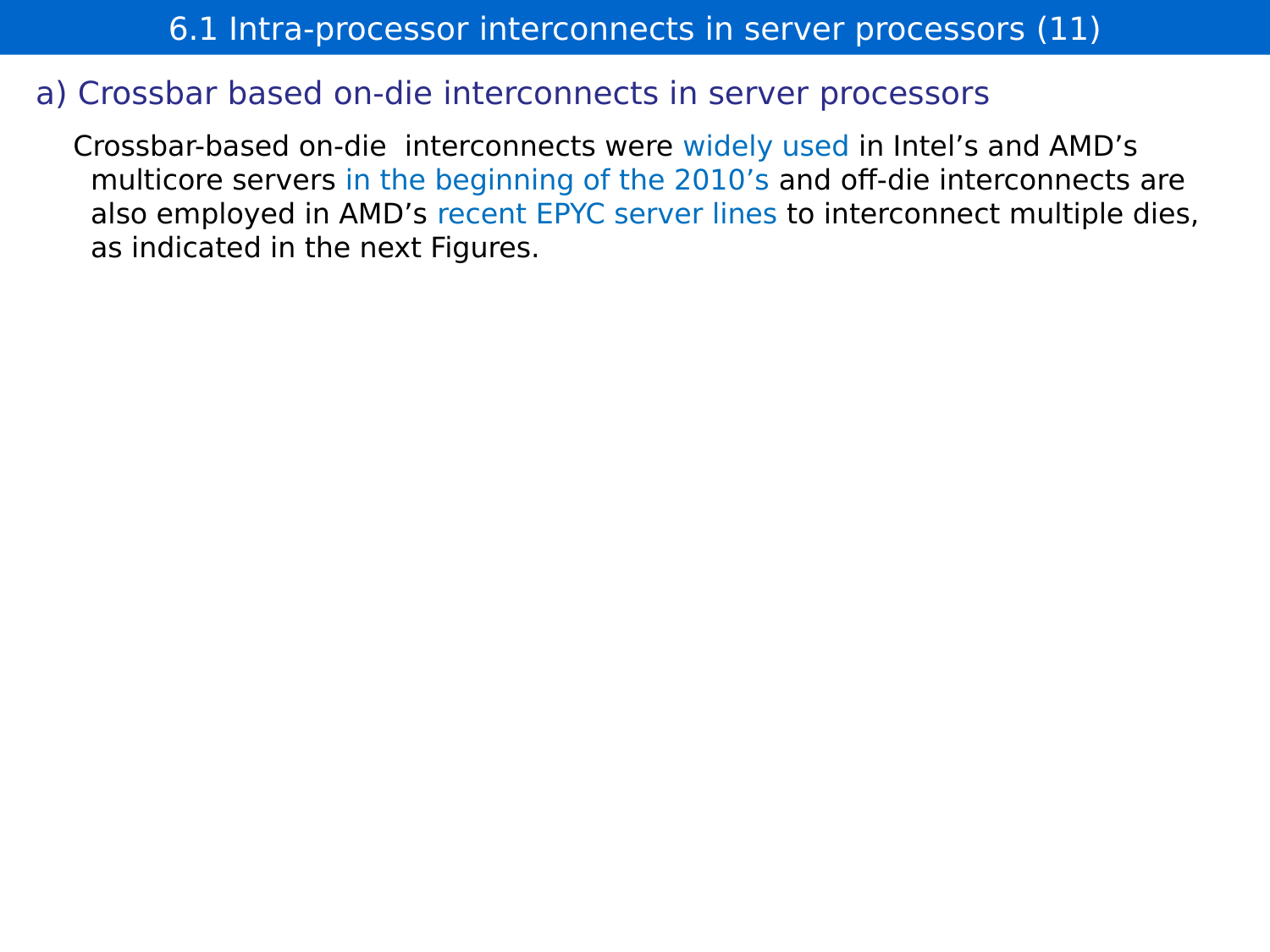

# 6.1 Intra-processor interconnects in server processors (11)
a) Crossbar based on-die interconnects in server processors
Crossbar-based on-die  interconnects were widely used in Intel’s and AMD’s
  multicore servers in the beginning of the 2010’s and off-die interconnects are
  also employed in AMD’s recent EPYC server lines to interconnect multiple dies,
  as indicated in the next Figures.